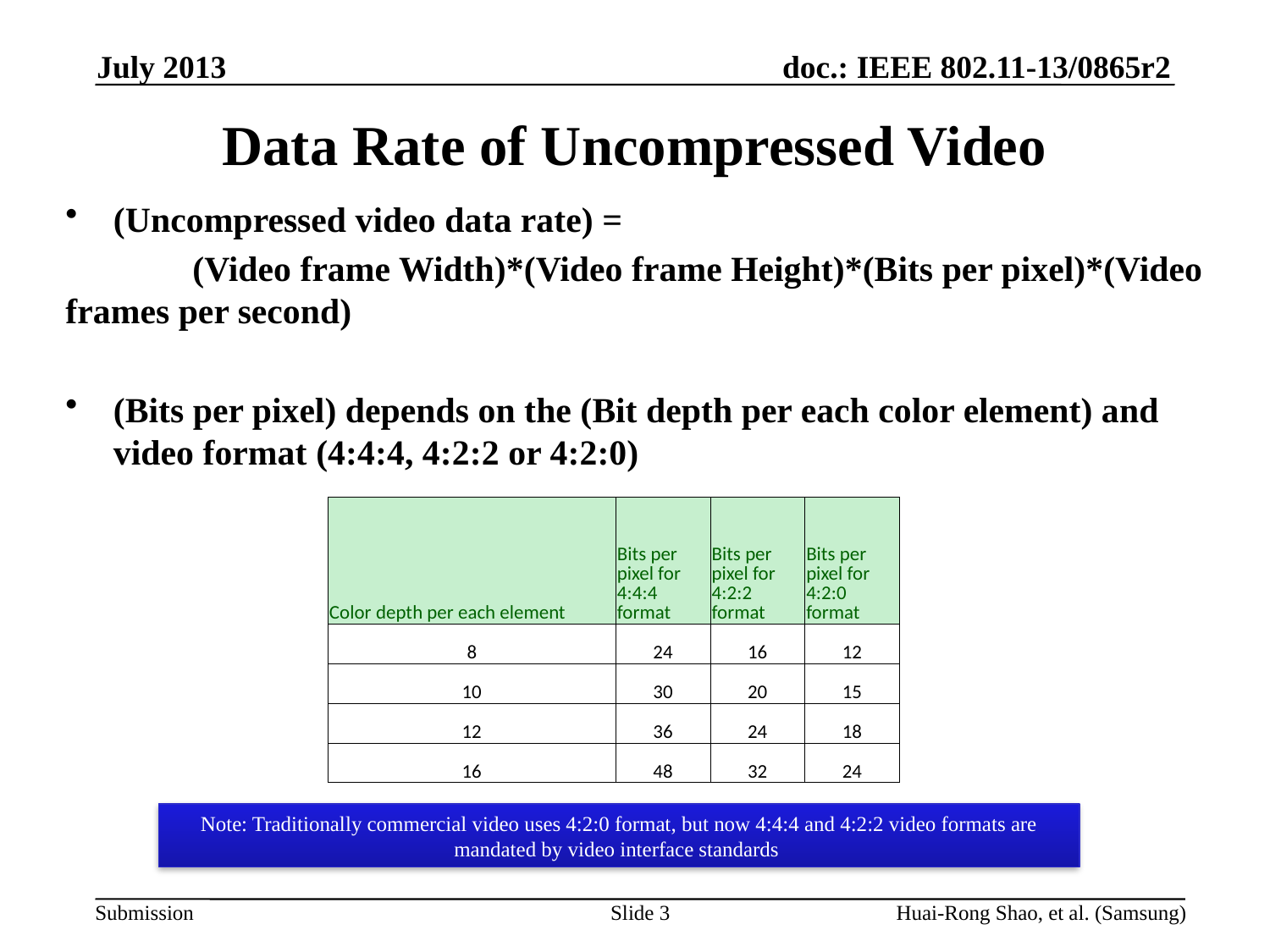

July 2013
# Data Rate of Uncompressed Video
(Uncompressed video data rate) =
	(Video frame Width)*(Video frame Height)*(Bits per pixel)*(Video frames per second)

(Bits per pixel) depends on the (Bit depth per each color element) and video format (4:4:4, 4:2:2 or 4:2:0)

| Color depth per each element | Bits per pixel for 4:4:4 format | Bits per pixel for 4:2:2 format | Bits per pixel for 4:2:0 format |
| --- | --- | --- | --- |
| 8 | 24 | 16 | 12 |
| 10 | 30 | 20 | 15 |
| 12 | 36 | 24 | 18 |
| 16 | 48 | 32 | 24 |
Note: Traditionally commercial video uses 4:2:0 format, but now 4:4:4 and 4:2:2 video formats are mandated by video interface standards
Slide 3
Huai-Rong Shao, et al. (Samsung)